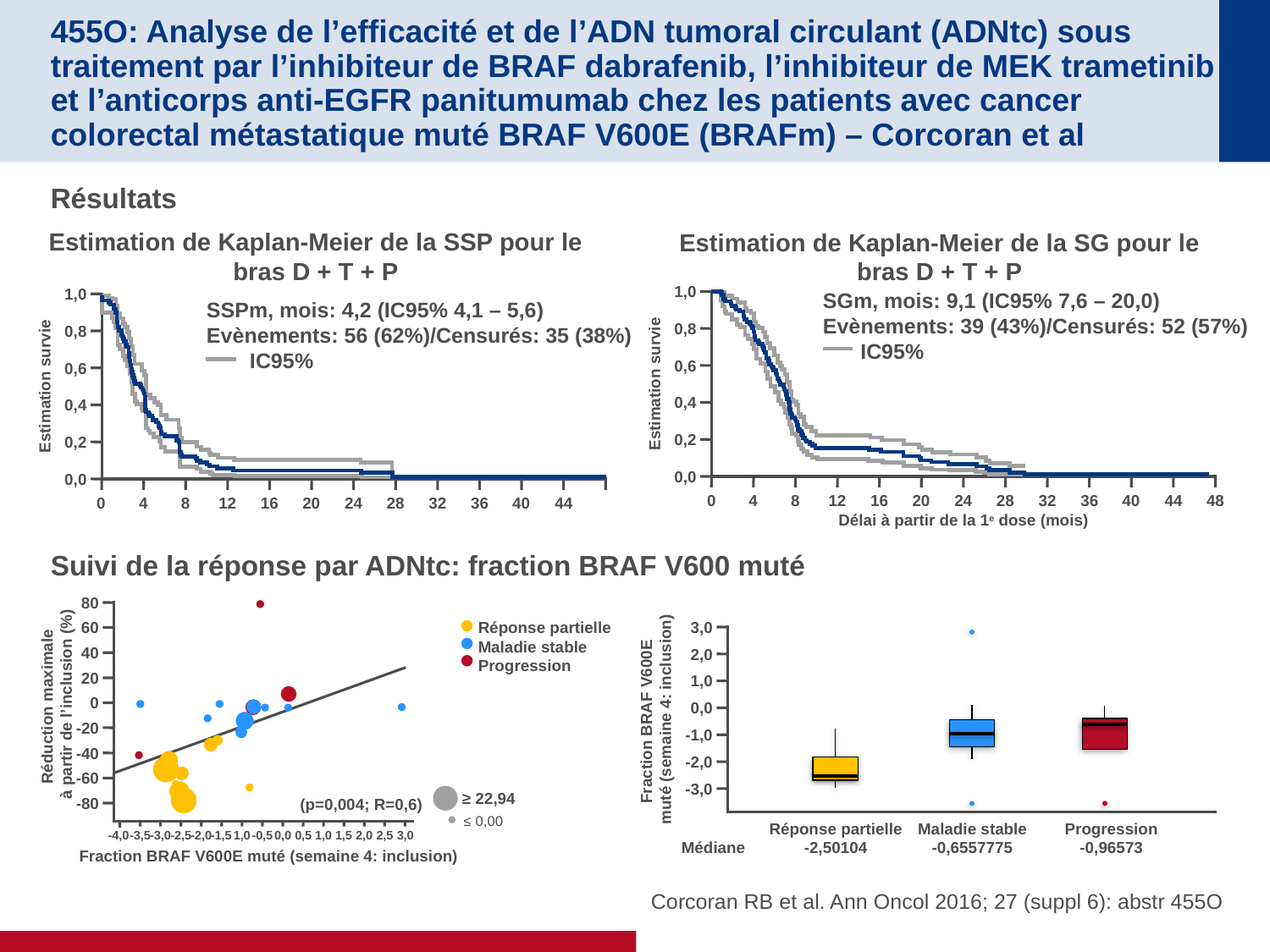

# 455O: Analyse de l’efficacité et de l’ADN tumoral circulant (ADNtc) sous traitement par l’inhibiteur de BRAF dabrafenib, l’inhibiteur de MEK trametinib et l’anticorps anti-EGFR panitumumab chez les patients avec cancer colorectal métastatique muté BRAF V600E (BRAFm) – Corcoran et al
Résultats

Suivi de la réponse par ADNtc: fraction BRAF V600 muté

Estimation de Kaplan-Meier de la SSP pour le bras D + T + P
Estimation de Kaplan-Meier de la SG pour le bras D + T + P
1,0
SGm, mois: 9,1 (IC95% 7,6 – 20,0)
Evènements: 39 (43%)/Censurés: 52 (57%)
	IC95%

0,8

0,6

Estimation survie
0,4

0,2

0,0

0
4
8
12
16
20
24
28
32
36
40
44
48
Délai à partir de la 1e dose (mois)
1,0

0,8

0,6

Estimation survie
0,4

0,2

0,0

0
4
8
12
16
20
24
28
32
36
40
44
SSPm, mois: 4,2 (IC95% 4,1 – 5,6)
Evènements: 56 (62%)/Censurés: 35 (38%)
	 IC95%
80

60
Réponse partielle
Maladie stable
Progression

40

20

Réduction maximale
à partir de l’inclusion (%)

0

-20

-40

-60

≥ 22,94

-80

(p=0,004; R=0,6)

-4,0
-3,5
-3,0
-2,5
-2,0
-1,5
1,0
-0,5
0,0
0,5
1,0
1,5
2,0
2,5
3,0
Fraction BRAF V600E muté (semaine 4: inclusion)
3,0

2,0

1,0

0,0
Fraction BRAF V600E
muté (semaine 4: inclusion)

-1,0

-2,0

-3,0

Médiane
Réponse partielle
-2,50104
Maladie stable
-0,6557775
Progression
-0,96573
≤ 0,00
Corcoran RB et al. Ann Oncol 2016; 27 (suppl 6): abstr 455O